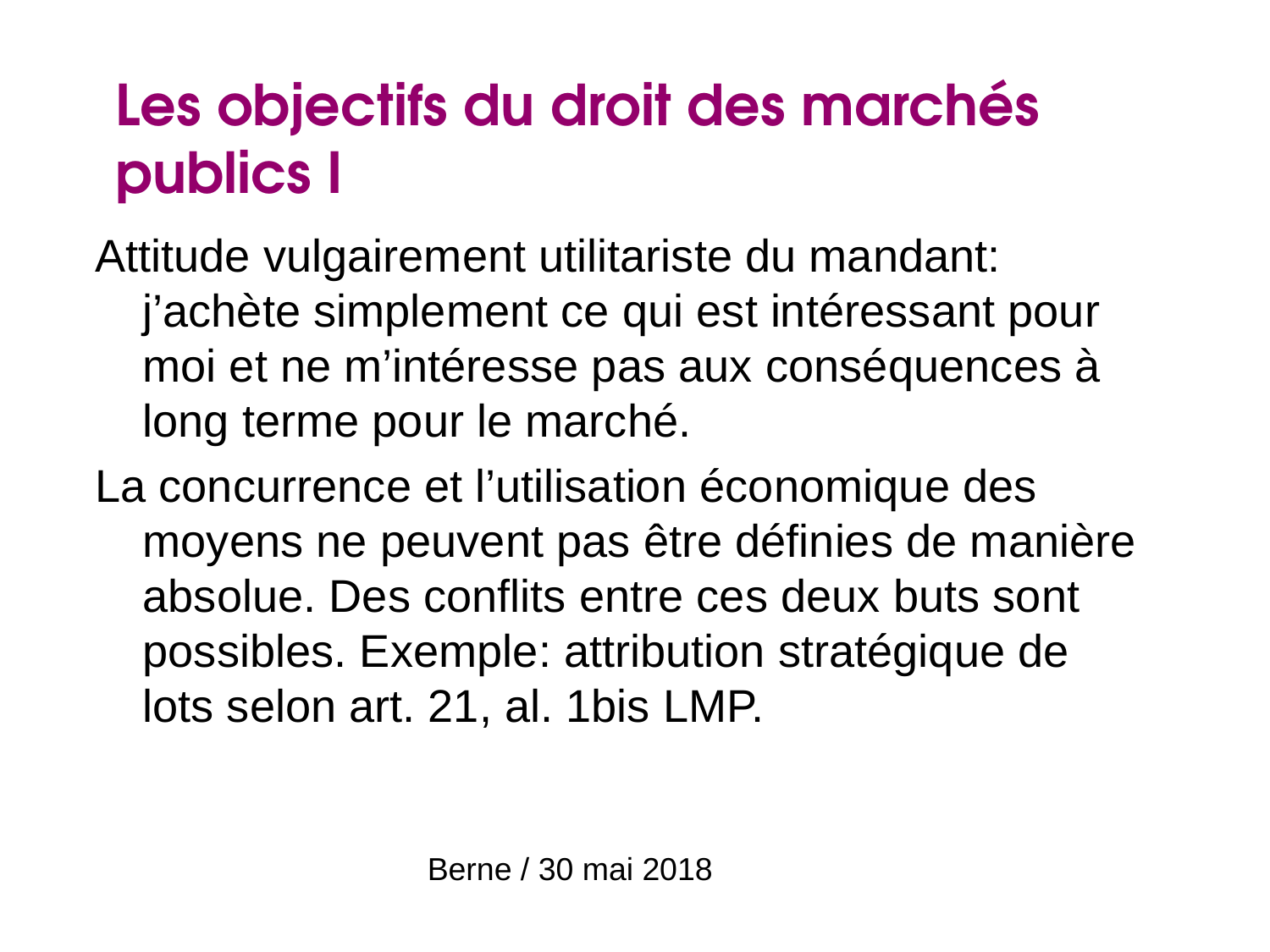

Les objectifs du droit des marchés publics I
# Attitude vulgairement utilitariste du mandant: j’achète simplement ce qui est intéressant pour  moi et ne m’intéresse pas aux conséquences à long terme pour le marché.
La concurrence et l’utilisation économique des moyens ne peuvent pas être définies de manière absolue. Des conflits entre ces deux buts sont possibles. Exemple: attribution stratégique de lots selon art. 21, al. 1bis LMP.

Berne / 30 mai 2018